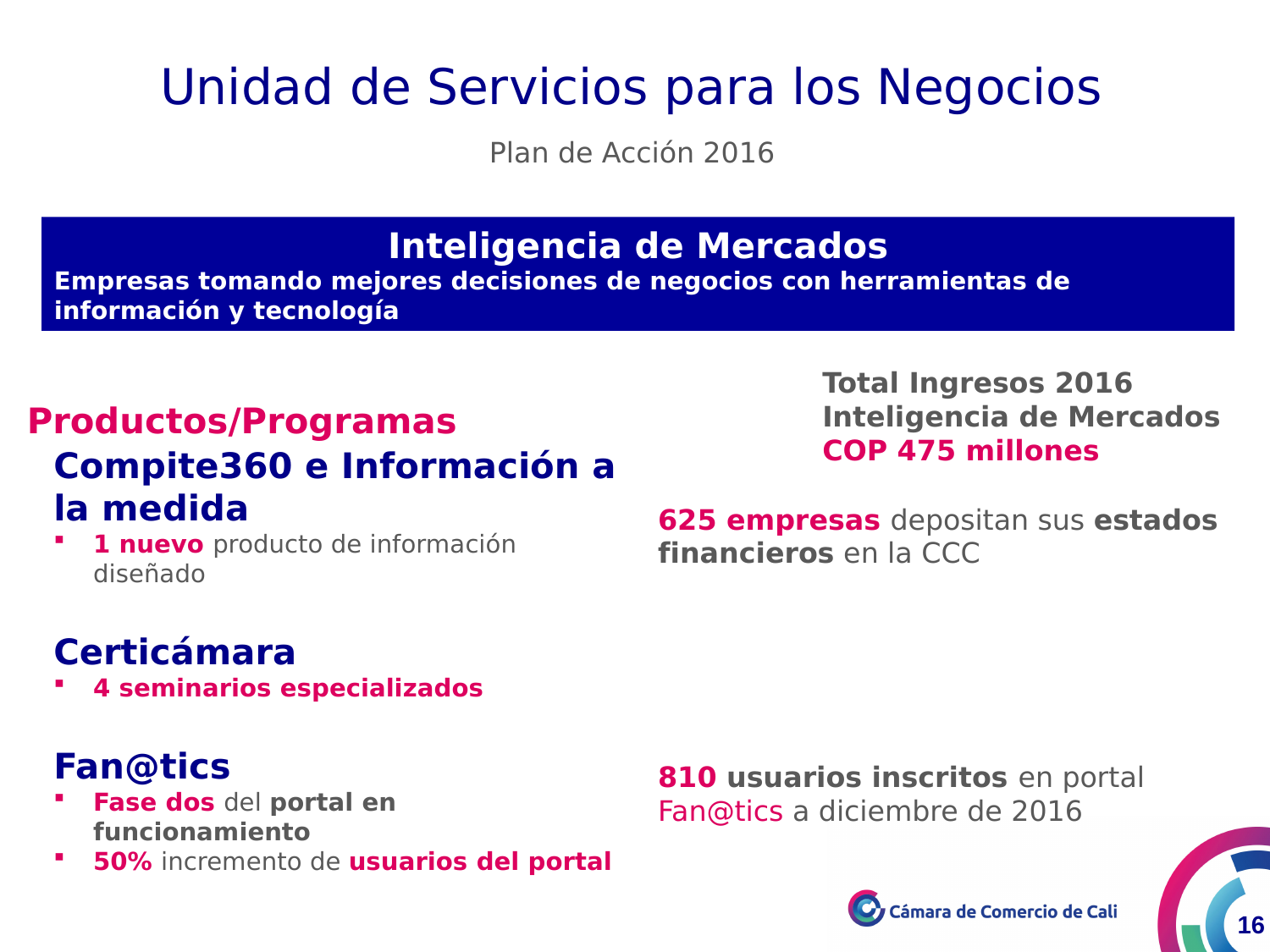

Unidad de Servicios para los Negocios
Plan de Acción 2016
Inteligencia de Mercados
Empresas tomando mejores decisiones de negocios con herramientas de información y tecnología
Total Ingresos 2016
Inteligencia de Mercados COP 475 millones
Productos/Programas

Compite360 e Información a la medida
1 nuevo producto de información diseñado

Certicámara
4 seminarios especializados

Fan@tics
Fase dos del portal en funcionamiento
50% incremento de usuarios del portal

625 empresas depositan sus estados financieros en la CCC

810 usuarios inscritos en portal Fan@tics a diciembre de 2016